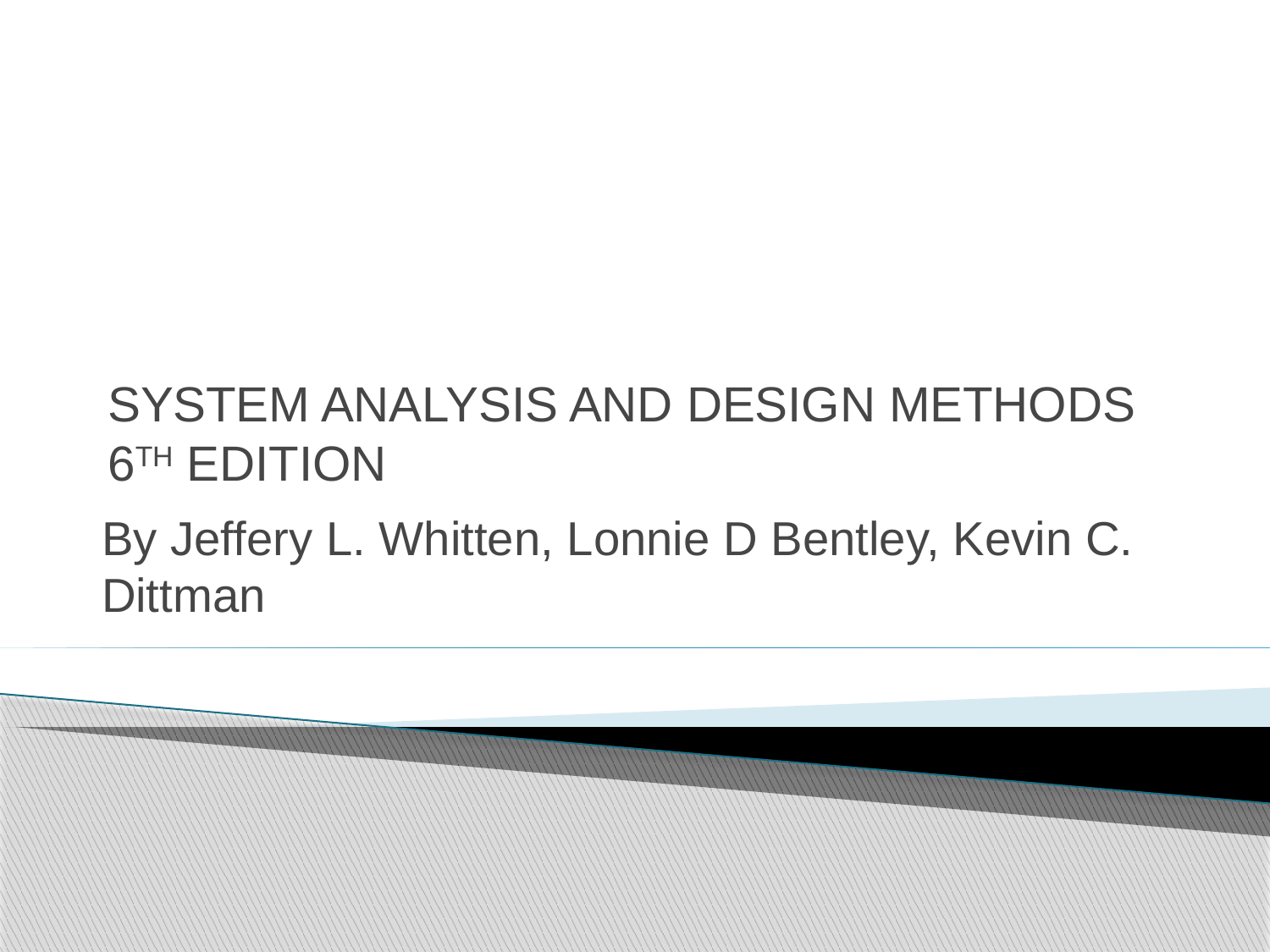

# SYSTEM ANALYSIS AND DESIGN METHODS 6TH EDITION
By Jeffery L. Whitten, Lonnie D Bentley, Kevin C. Dittman